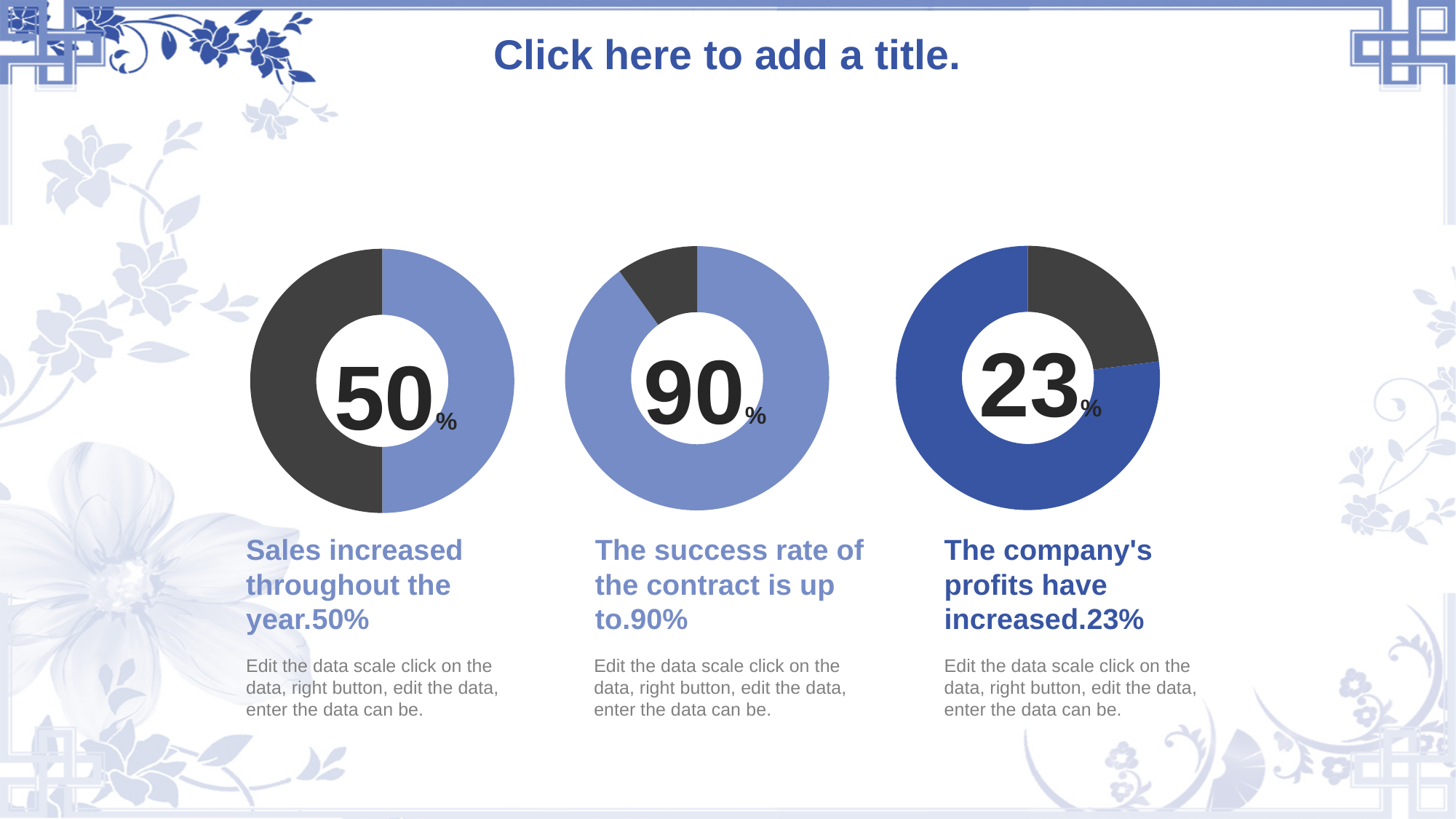

# Click here to add a title.

### Chart

| Category | SALE |
|---|---|
| A | 23.0 |
|  | None |
| B | 77.0 |
23%

### Chart

| Category | SALE |
|---|---|
| A | 9.0 |
|  | None |
| B | 1.0 |
90%

### Chart

| Category | SALE |
|---|---|
| A | 5.0 |
|  | None |
| B | 5.0 |
50%
The success rate of the contract is up to.90%
Edit the data scale click on the data, right button, edit the data, enter the data can be.
The company's profits have increased.23%
Edit the data scale click on the data, right button, edit the data, enter the data can be.
Sales increased throughout the year.50%
Edit the data scale click on the data, right button, edit the data, enter the data can be.